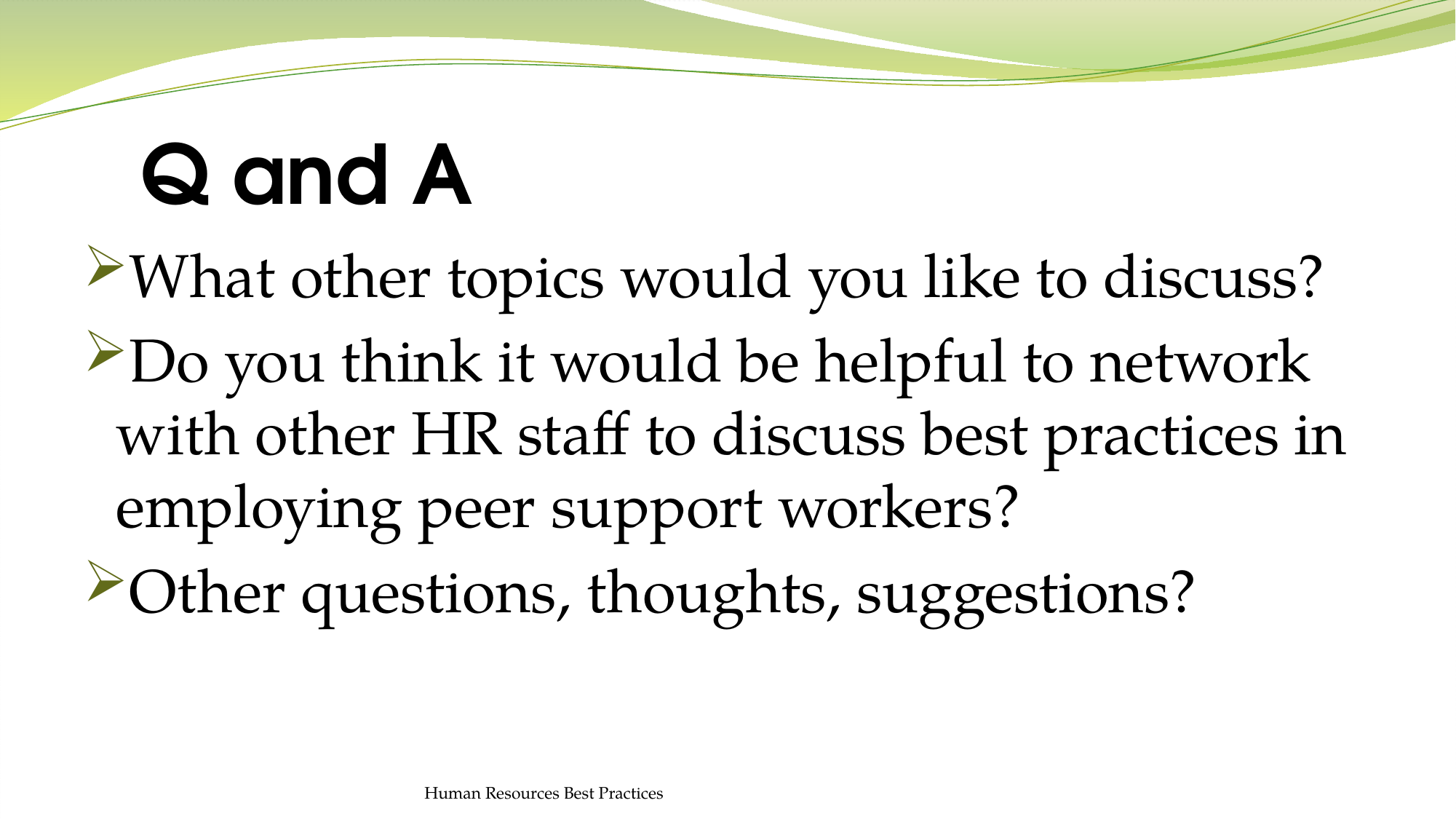

# Q and A
What other topics would you like to discuss?
Do you think it would be helpful to network with other HR staff to discuss best practices in employing peer support workers?
Other questions, thoughts, suggestions?
Human Resources Best Practices